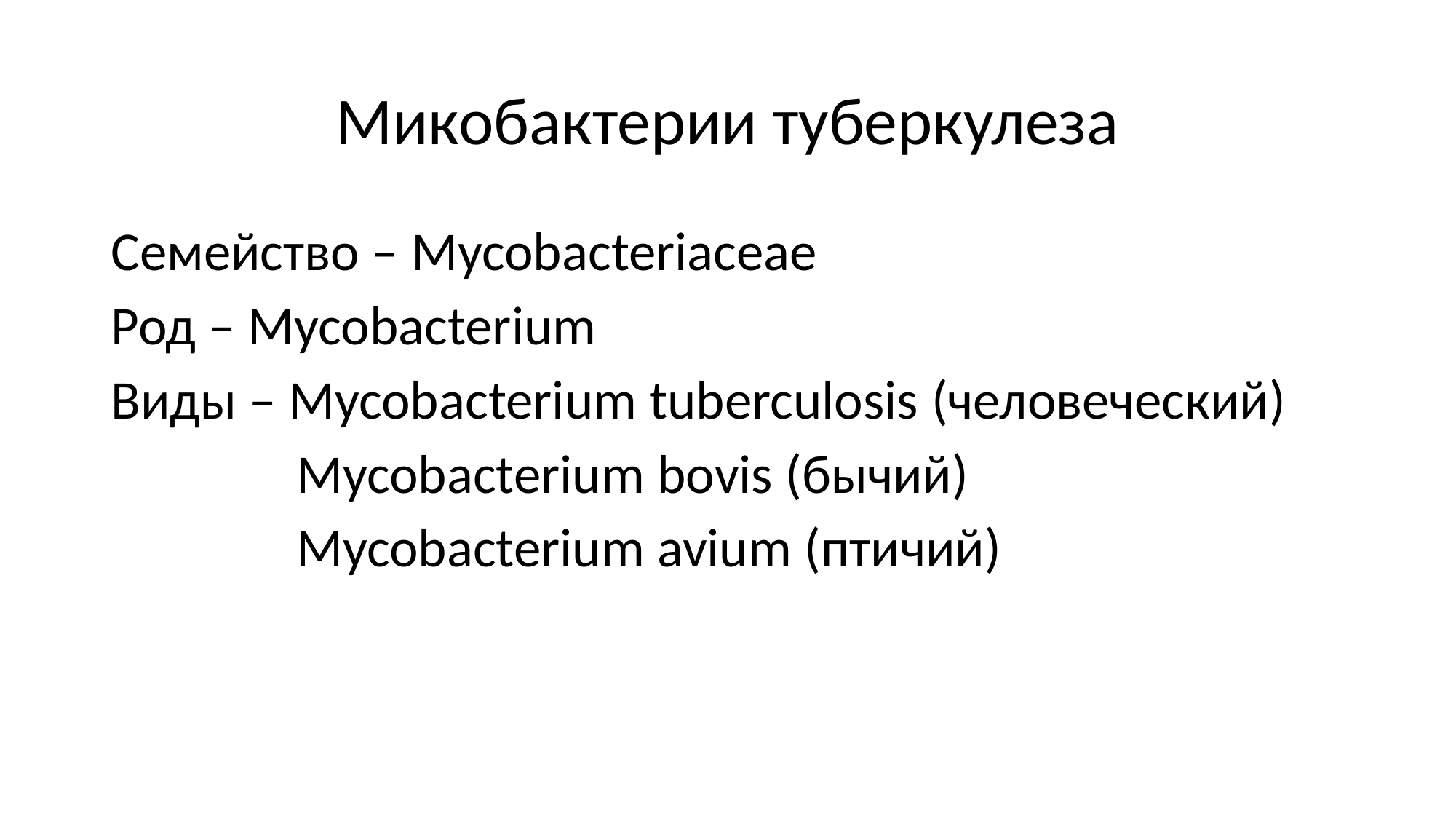

# Микобактерии туберкулеза
Семейство – Mycobacteriaceae
Род – Mycobacterium
Виды – Mycobacterium tuberculosis (человеческий)
               Mycobacterium bovis (бычий)
               Mycobacterium avium (птичий)